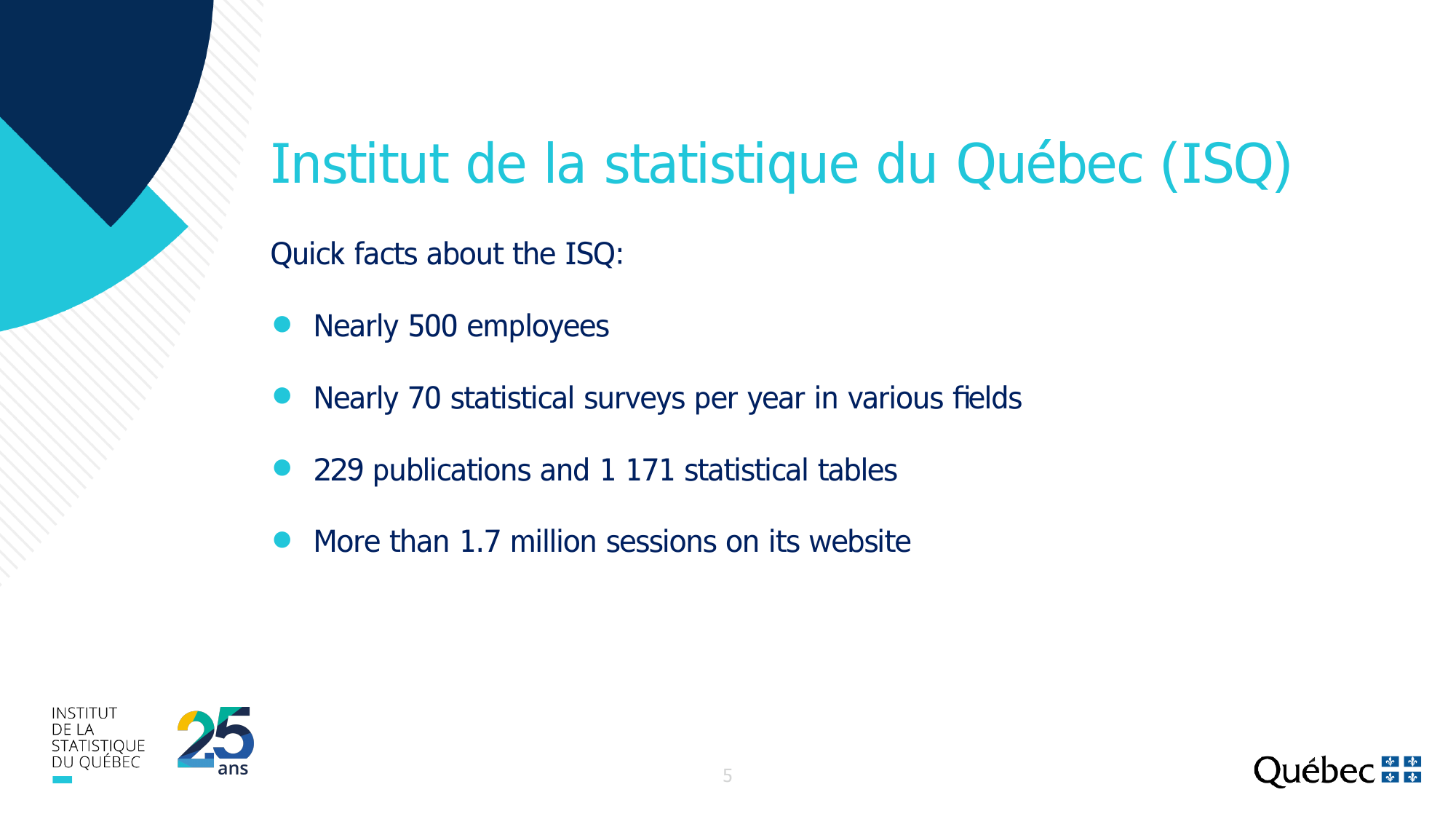

# Institut de la statistique du Québec (ISQ)
Quick facts about the ISQ:
Nearly 500 employees
Nearly 70 statistical surveys per year in various fields
229 publications and 1 171 statistical tables
More than 1.7 million sessions on its website
5